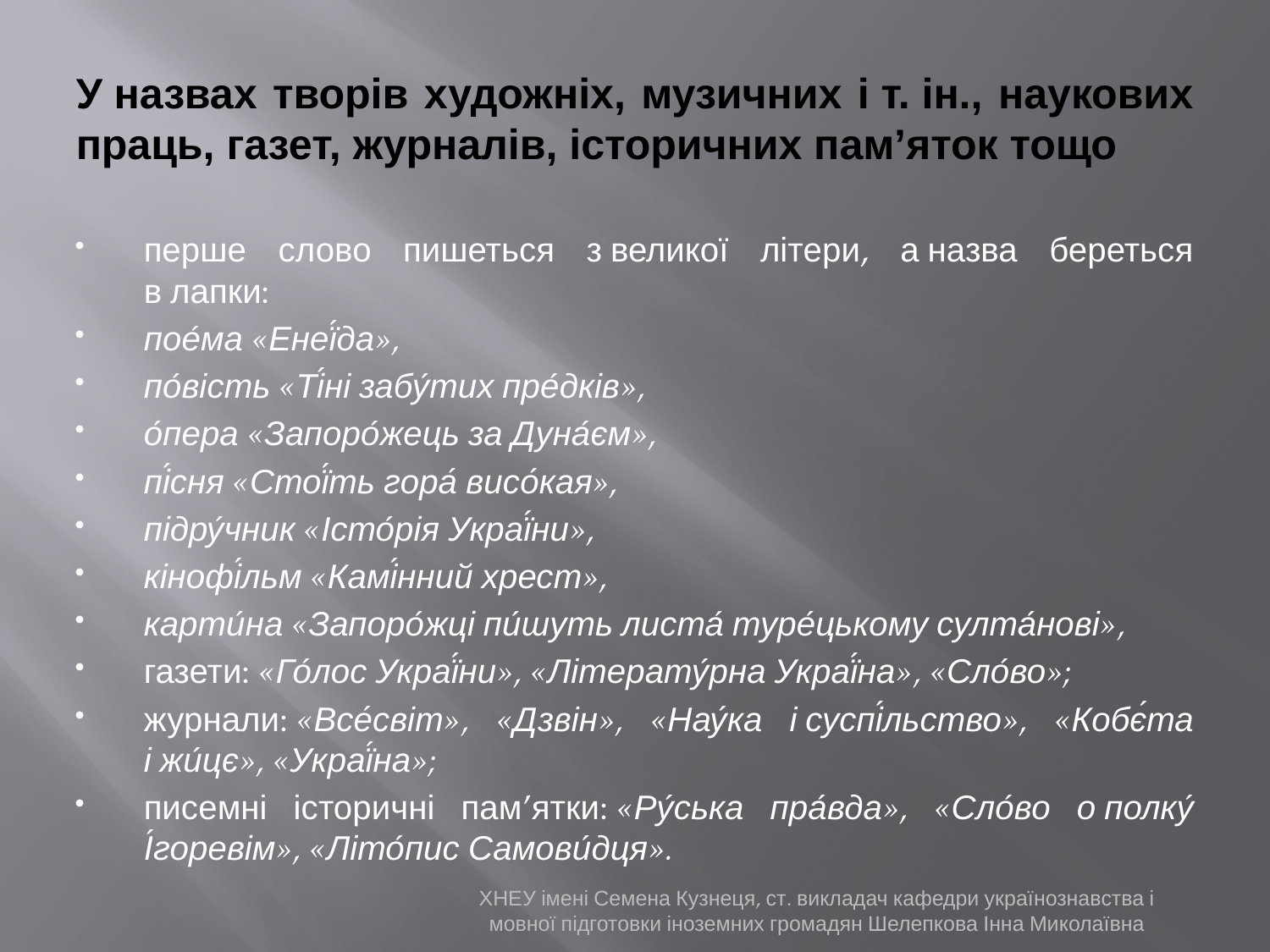

# У назвах творів художніх, музичних і т. ін., наукових праць, газет, журналів, історичних пам’яток тощо
перше слово пишеться з великої літери, а назва береться в лапки:
пое́ма «Енеї́да»,
по́вість «Ті́ні забу́тих пре́дків»,
о́пера «Запоро́жець за Дуна́єм»,
пі́сня «Стої́ть гора́ висо́кая»,
підру́чник «Істо́рія Украї́ни»,
кінофі́льм «Камі́нний хрест»,
карти́на «Запоро́жці пи́шуть листа́ туре́цькому султа́нові»,
газети: «Го́лос Украї́ни», «Літерату́рна Украї́на», «Сло́во»;
журнали: «Все́світ», «Дзвін», «Нау́ка і суспі́льство», «Кобє́та і жи́цє», «Украї́на»;
писемні історичні пам’ятки: «Ру́ська пра́вда», «Сло́во о полку́ І́горевім», «Літо́пис Самови́дця».
ХНЕУ імені Семена Кузнеця, ст. викладач кафедри українознавства і мовної підготовки іноземних громадян Шелепкова Інна Миколаївна